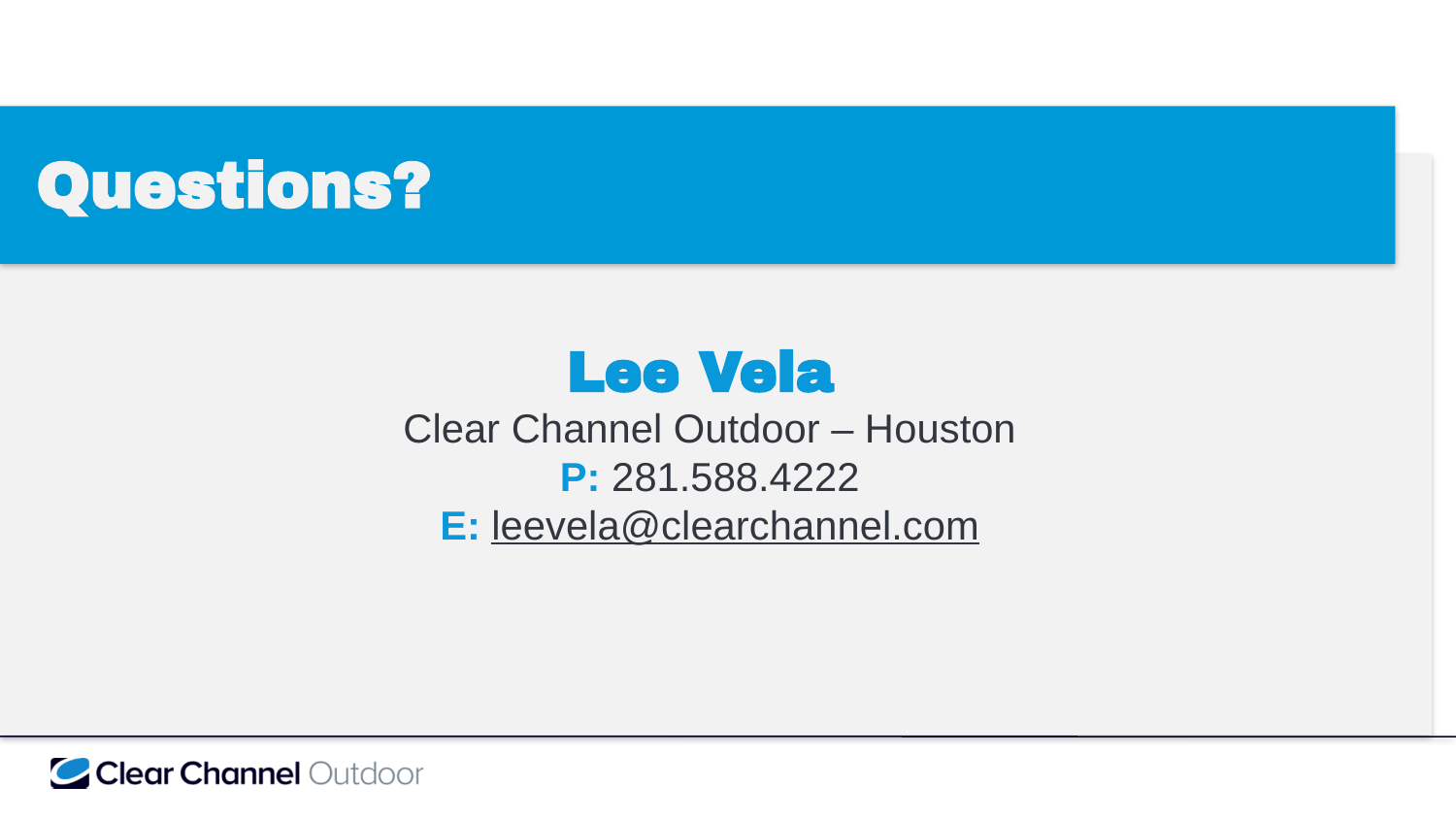

Questions?
Lee Vela
Clear Channel Outdoor – Houston
P: 281.588.4222
E: leevela@clearchannel.com